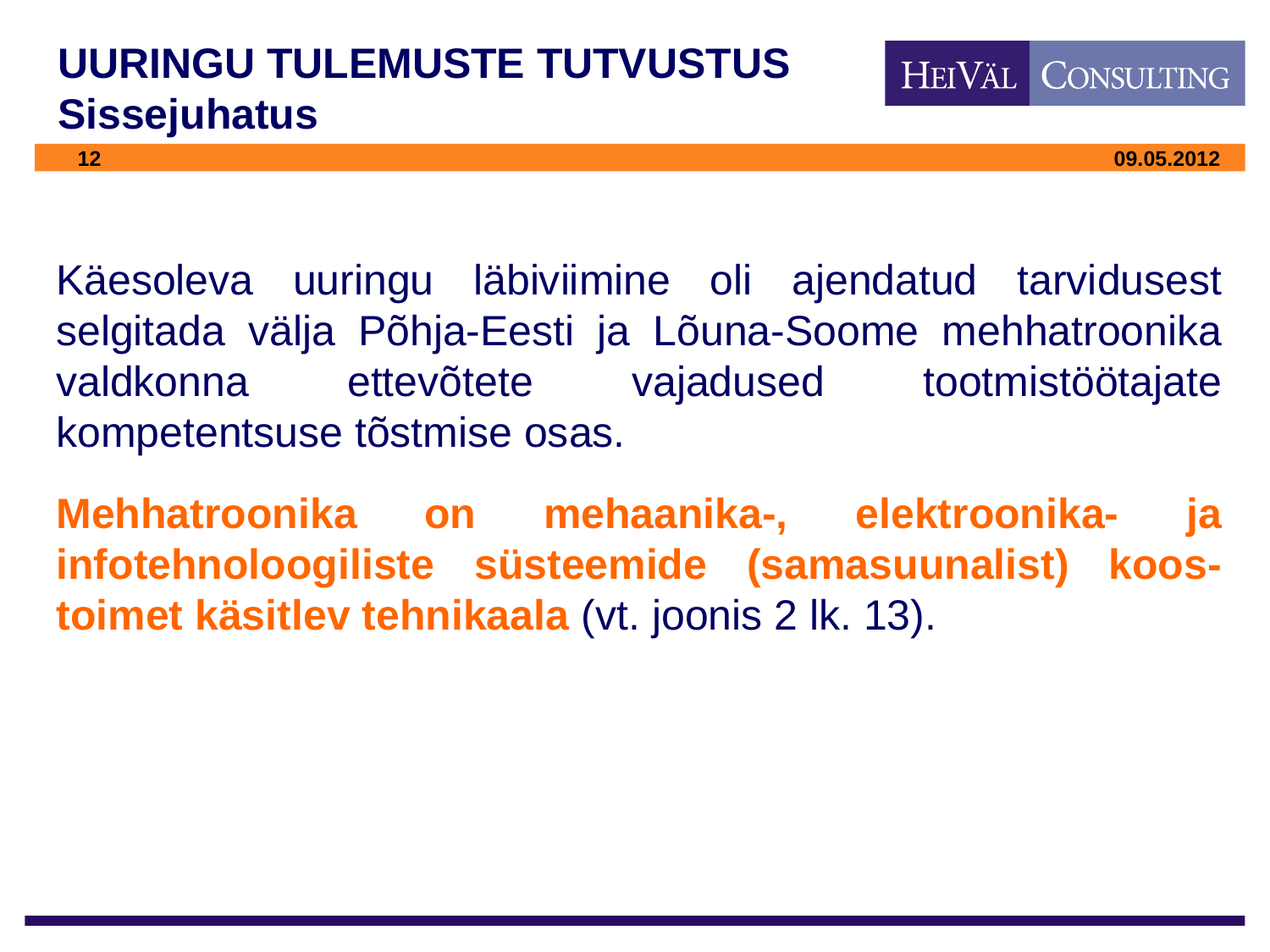

# UURINGU TULEMUSTE TUTVUSTUS Sissejuhatus
Käesoleva uuringu läbiviimine oli ajendatud tarvidusest selgitada välja Põhja-Eesti ja Lõuna-Soome mehhatroonika valdkonna ettevõtete vajadused tootmistöötajate kompetentsuse tõstmise osas.

Mehhatroonika on mehaanika-, elektroonika- ja infotehnoloogiliste süsteemide (samasuunalist) koos-toimet käsitlev tehnikaala (vt. joonis 2 lk. 13).